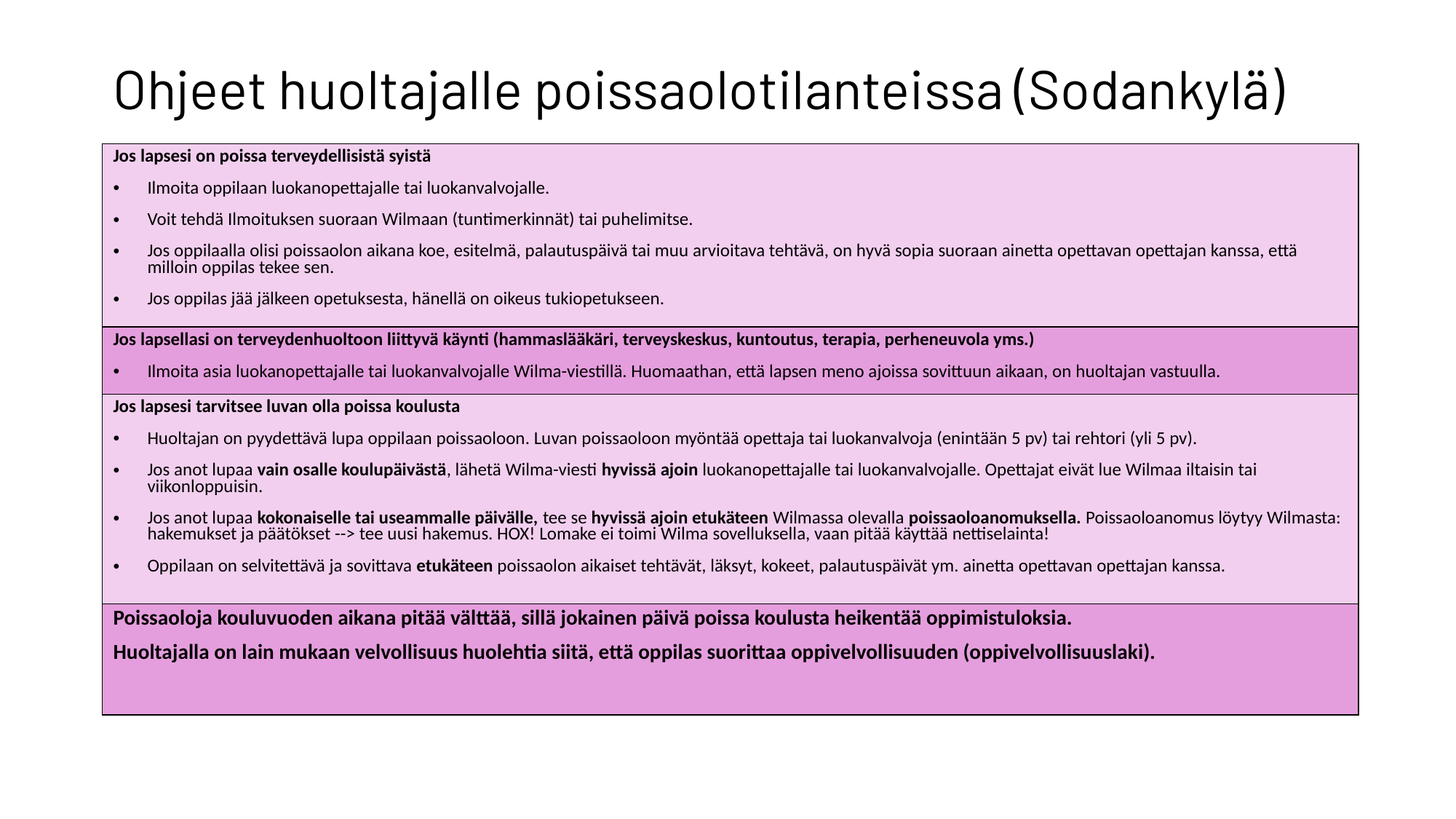

# Ohjeet huoltajalle poissaolotilanteissa (Sodankylä)
| Jos lapsesi on poissa terveydellisistä syistä Ilmoita oppilaan luokanopettajalle tai luokanvalvojalle. Voit tehdä Ilmoituksen suoraan Wilmaan (tuntimerkinnät) tai puhelimitse. Jos oppilaalla olisi poissaolon aikana koe, esitelmä, palautuspäivä tai muu arvioitava tehtävä, on hyvä sopia suoraan ainetta opettavan opettajan kanssa, että milloin oppilas tekee sen. Jos oppilas jää jälkeen opetuksesta, hänellä on oikeus tukiopetukseen. |
| --- |
| Jos lapsellasi on terveydenhuoltoon liittyvä käynti (hammaslääkäri, terveyskeskus, kuntoutus, terapia, perheneuvola yms.) Ilmoita asia luokanopettajalle tai luokanvalvojalle Wilma-viestillä. Huomaathan, että lapsen meno ajoissa sovittuun aikaan, on huoltajan vastuulla. |
| Jos lapsesi tarvitsee luvan olla poissa koulusta Huoltajan on pyydettävä lupa oppilaan poissaoloon. Luvan poissaoloon myöntää opettaja tai luokanvalvoja (enintään 5 pv) tai rehtori (yli 5 pv). Jos anot lupaa vain osalle koulupäivästä, lähetä Wilma-viesti hyvissä ajoin luokanopettajalle tai luokanvalvojalle. Opettajat eivät lue Wilmaa iltaisin tai viikonloppuisin. Jos anot lupaa kokonaiselle tai useammalle päivälle, tee se hyvissä ajoin etukäteen Wilmassa olevalla poissaoloanomuksella. Poissaoloanomus löytyy Wilmasta: hakemukset ja päätökset --> tee uusi hakemus. HOX! Lomake ei toimi Wilma sovelluksella, vaan pitää käyttää nettiselainta! Oppilaan on selvitettävä ja sovittava etukäteen poissaolon aikaiset tehtävät, läksyt, kokeet, palautuspäivät ym. ainetta opettavan opettajan kanssa. |
| Poissaoloja kouluvuoden aikana pitää välttää, sillä jokainen päivä poissa koulusta heikentää oppimistuloksia. Huoltajalla on lain mukaan velvollisuus huolehtia siitä, että oppilas suorittaa oppivelvollisuuden (oppivelvollisuuslaki). |